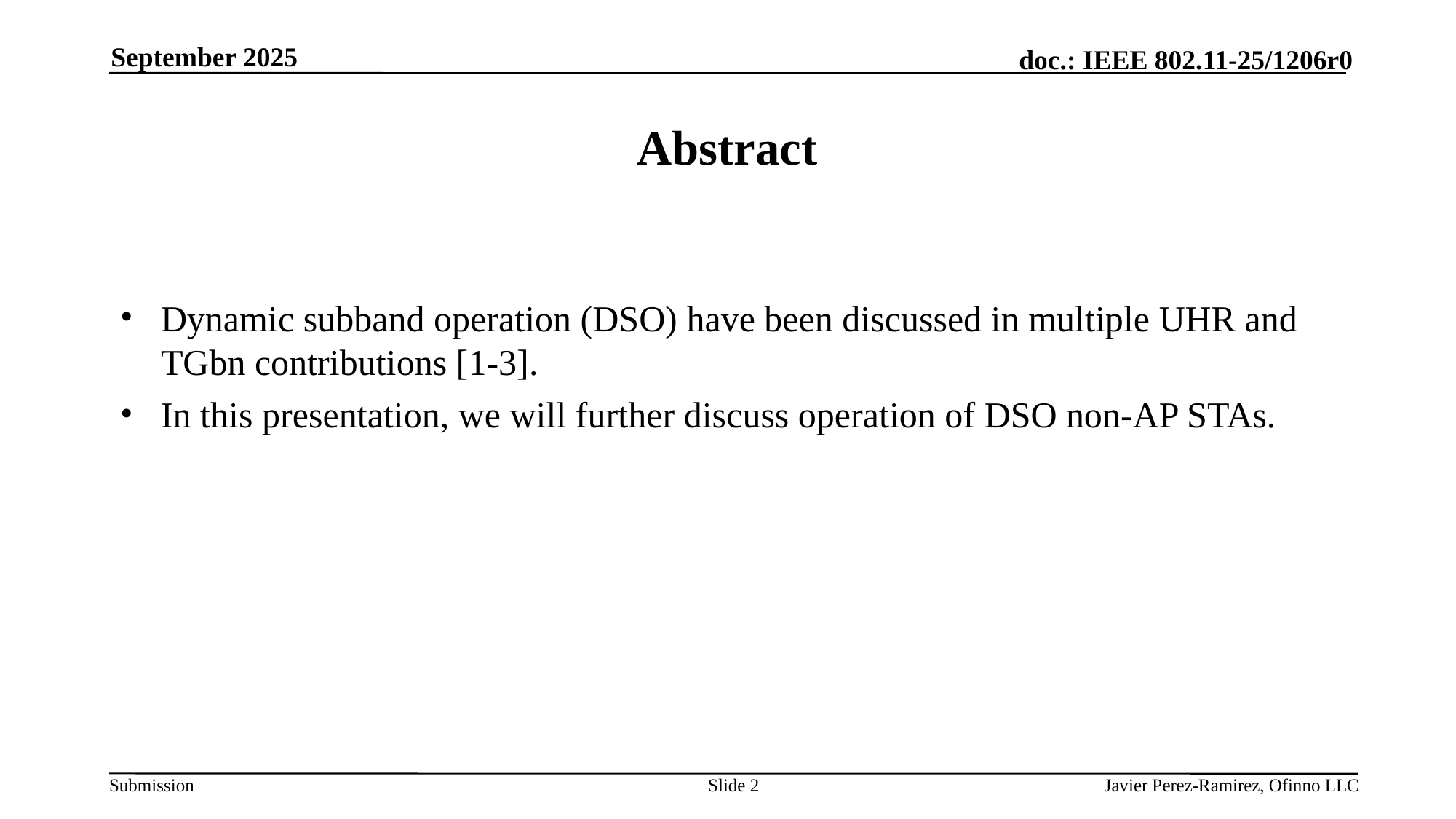

September 2025
# Abstract

Dynamic subband operation (DSO) have been discussed in multiple UHR and TGbn contributions [1-3].
In this presentation, we will further discuss operation of DSO non-AP STAs.
Slide 2
Javier Perez-Ramirez, Ofinno LLC